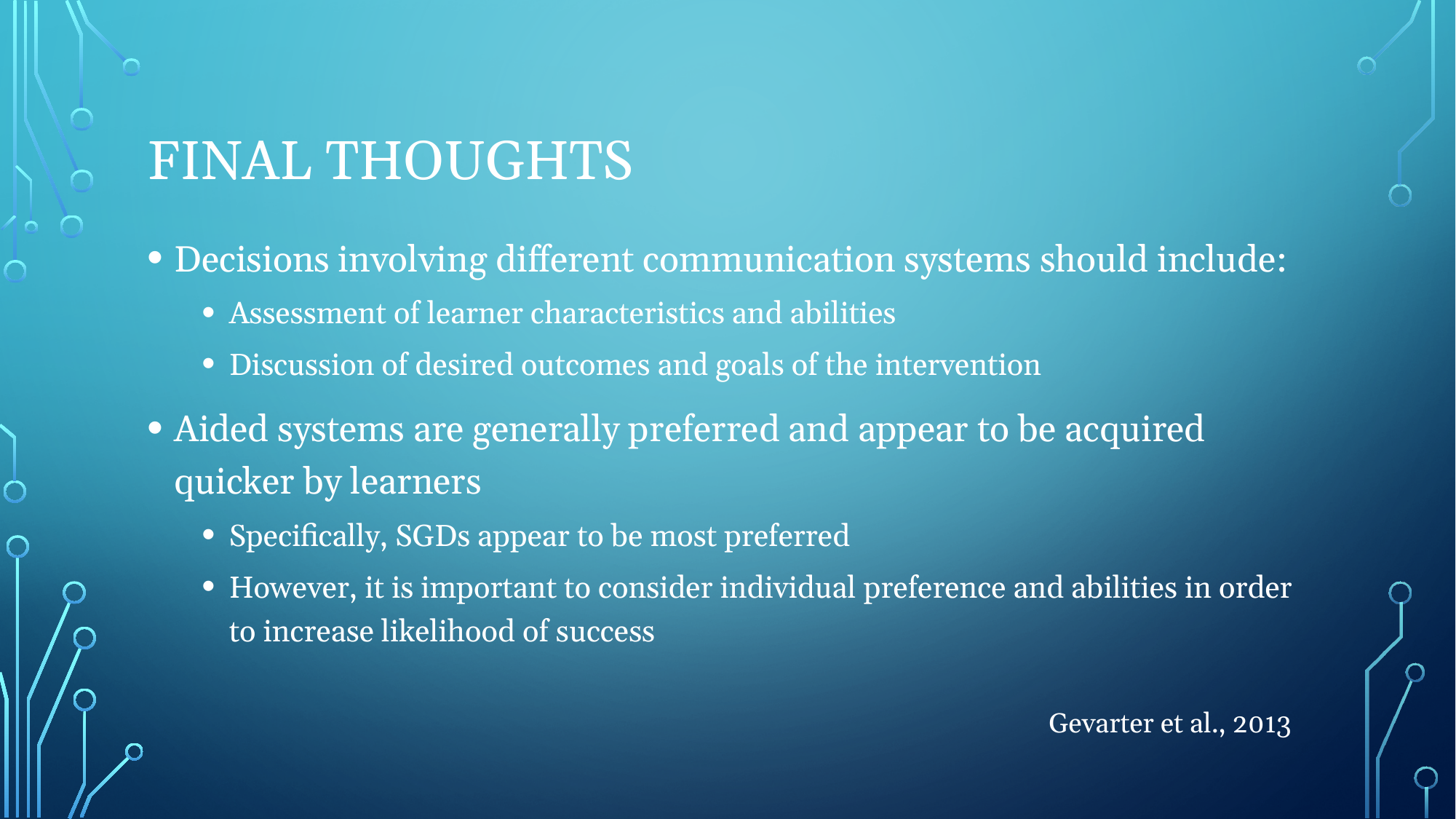

# Final thoughts
Decisions involving different communication systems should include:
Assessment of learner characteristics and abilities
Discussion of desired outcomes and goals of the intervention
Aided systems are generally preferred and appear to be acquired quicker by learners
Specifically, SGDs appear to be most preferred
However, it is important to consider individual preference and abilities in order to increase likelihood of success

Gevarter et al., 2013